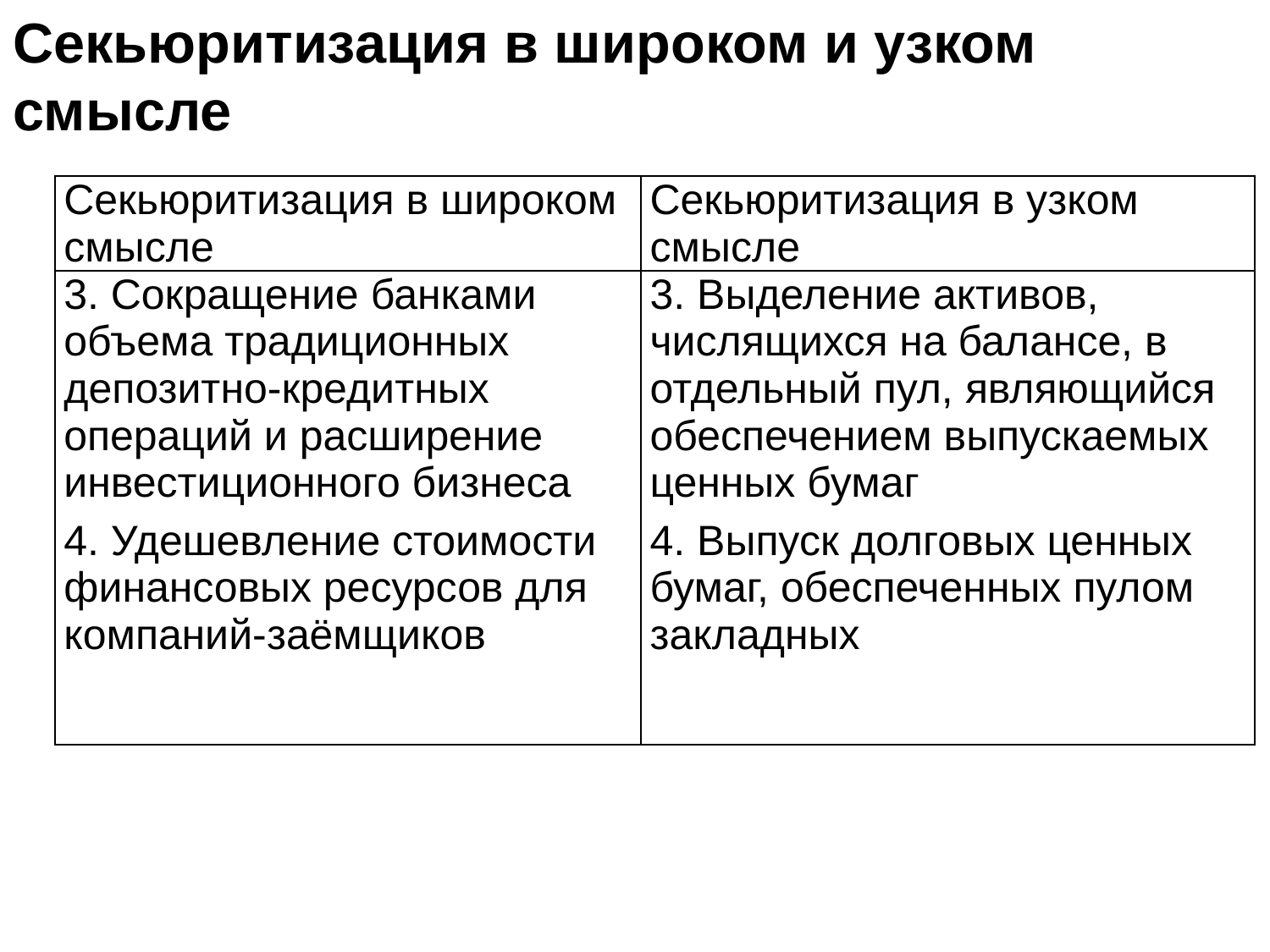

# Секьюритизация в широком и узком смысле
| Секьюритизация в широком смысле | Секьюритизация в узком смысле |
| --- | --- |
| 3. Сокращение банками объема традиционных депозитно-кредитных операций и расширение инвестиционного бизнеса 4. Удешевление стоимости финансовых ресурсов для компаний-заёмщиков | 3. Выделение активов, числящихся на балансе, в отдельный пул, являющийся обеспечением выпускаемых ценных бумаг 4. Выпуск долговых ценных бумаг, обеспеченных пулом закладных |